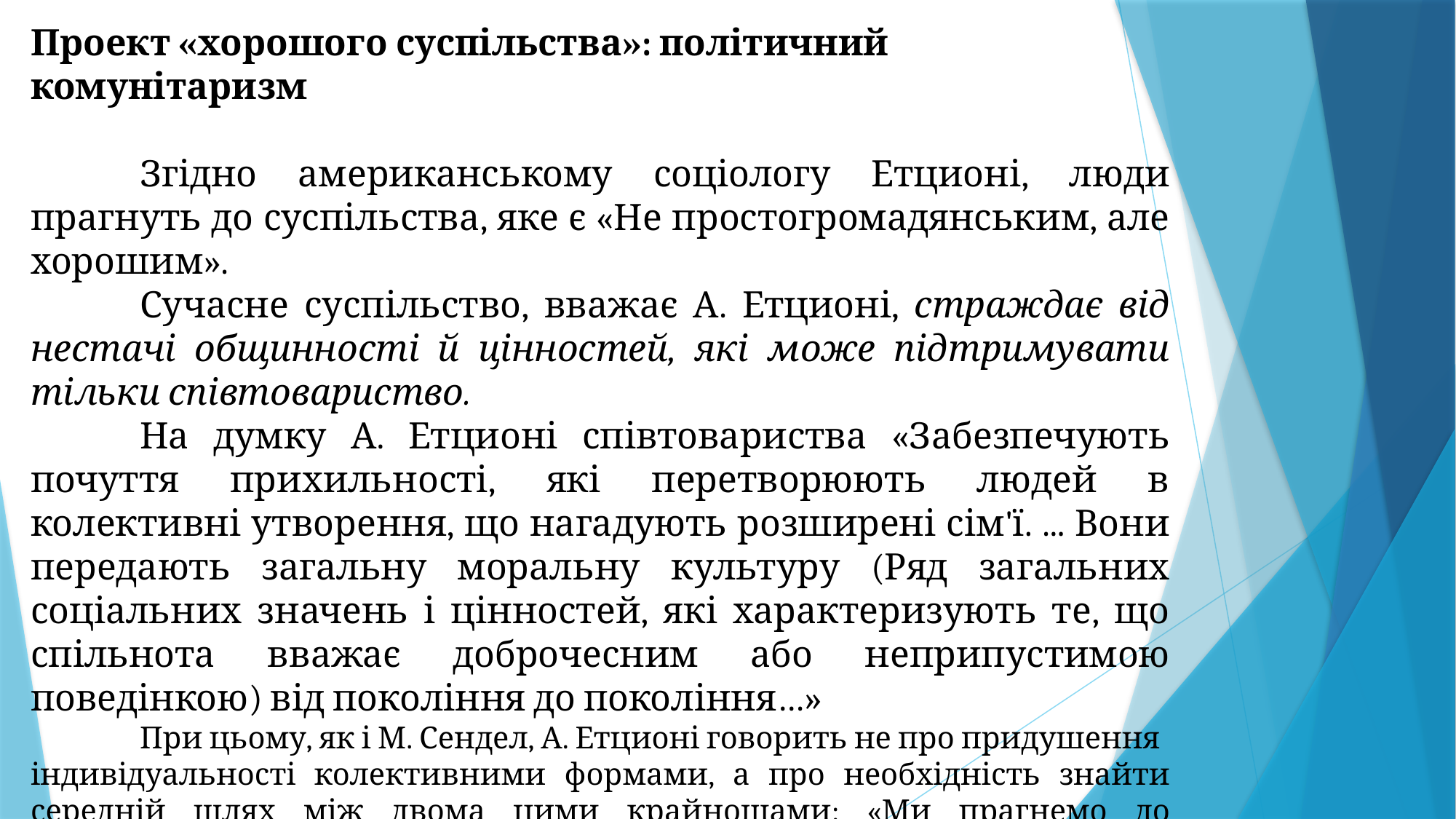

Проект «хорошого суспільства»: політичний комунітаризм

	Згідно американському соціологу Етционі, люди прагнуть до суспільства, яке є «Не простогромадянським, але хорошим».
	Сучасне суспільство, вважає А. Етционі, страждає від нестачі общинності й цінностей, які може підтримувати тільки співтовариство.
	На думку А. Етционі співтовариства «Забезпечують почуття прихильності, які перетворюють людей в колективні утворення, що нагадують розширені сім'ї. ... Вони передають загальну моральну культуру (Ряд загальних соціальних значень і цінностей, які характеризують те, що спільнота вважає доброчесним або неприпустимою поведінкою) від покоління до покоління…»
	При цьому, як і М. Сендел, А. Етционі говорить не про придушення
індивідуальності колективними формами, а про необхідність знайти середній шлях між двома цими крайнощами: «Ми прагнемо до розумного з'єднанню особистого інтересу, самовираження і зобов'язань перед спільнотою, прав і обов'язків, "мене" і "нас".